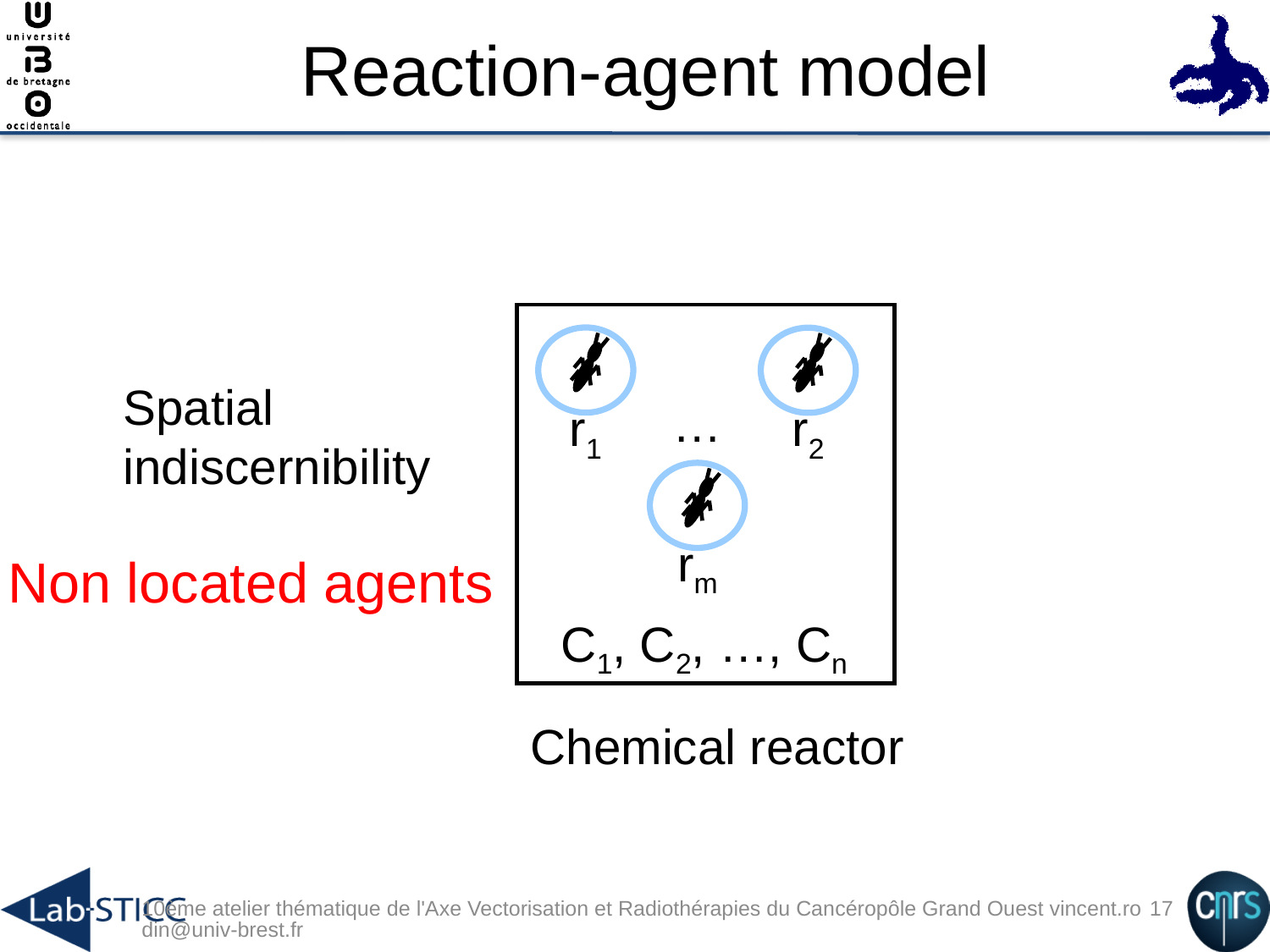

Reaction-agent model

Spatial
indiscernibility
…
r1
r2

rm
Non located agents
C1, C2, …, Cn
Chemical reactor
10ème atelier thématique de l'Axe Vectorisation et Radiothérapies du Cancéropôle Grand Ouest vincent.rodin@univ-brest.fr
17